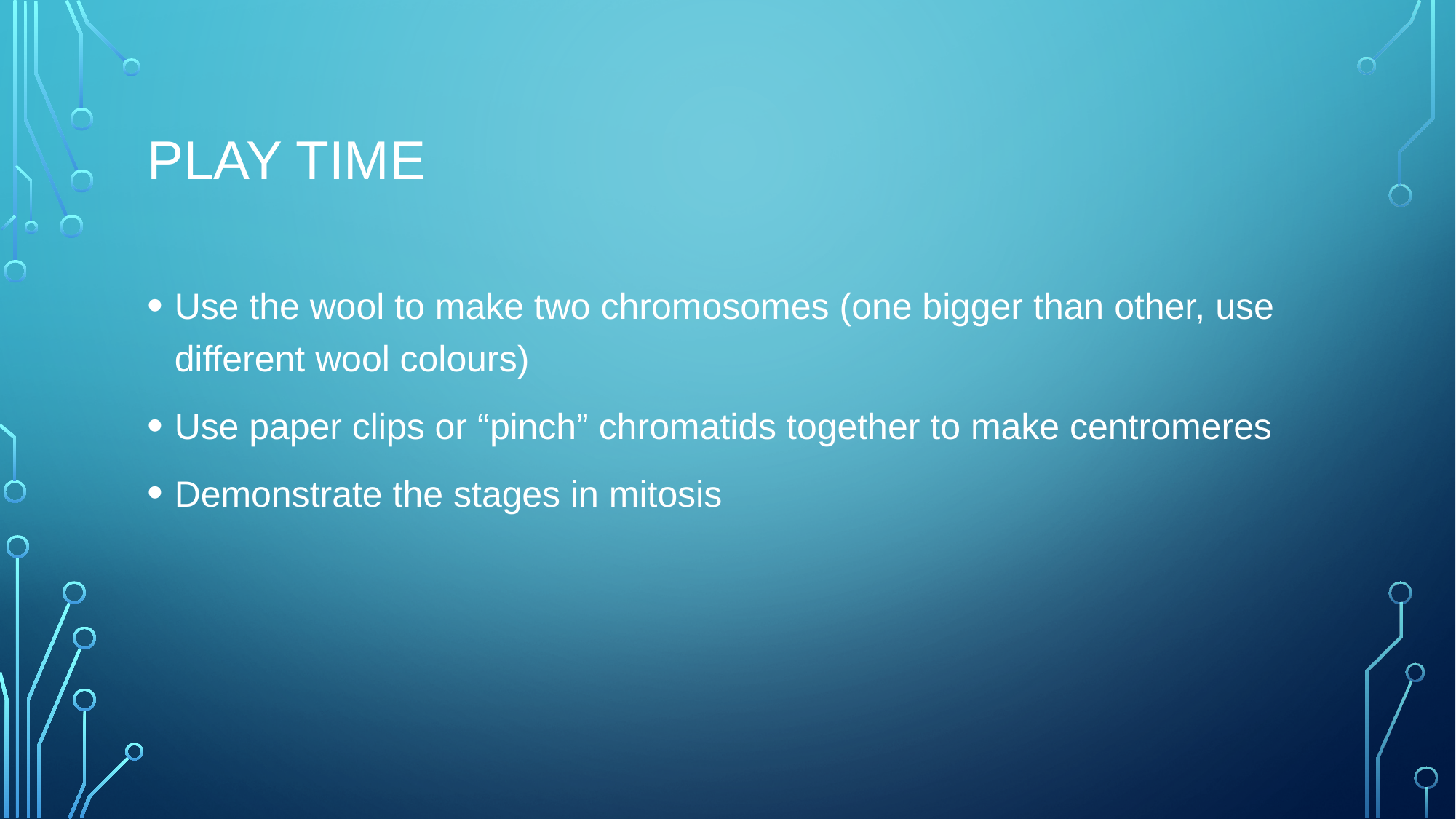

# Play time
Use the wool to make two chromosomes (one bigger than other, use different wool colours)
Use paper clips or “pinch” chromatids together to make centromeres
Demonstrate the stages in mitosis